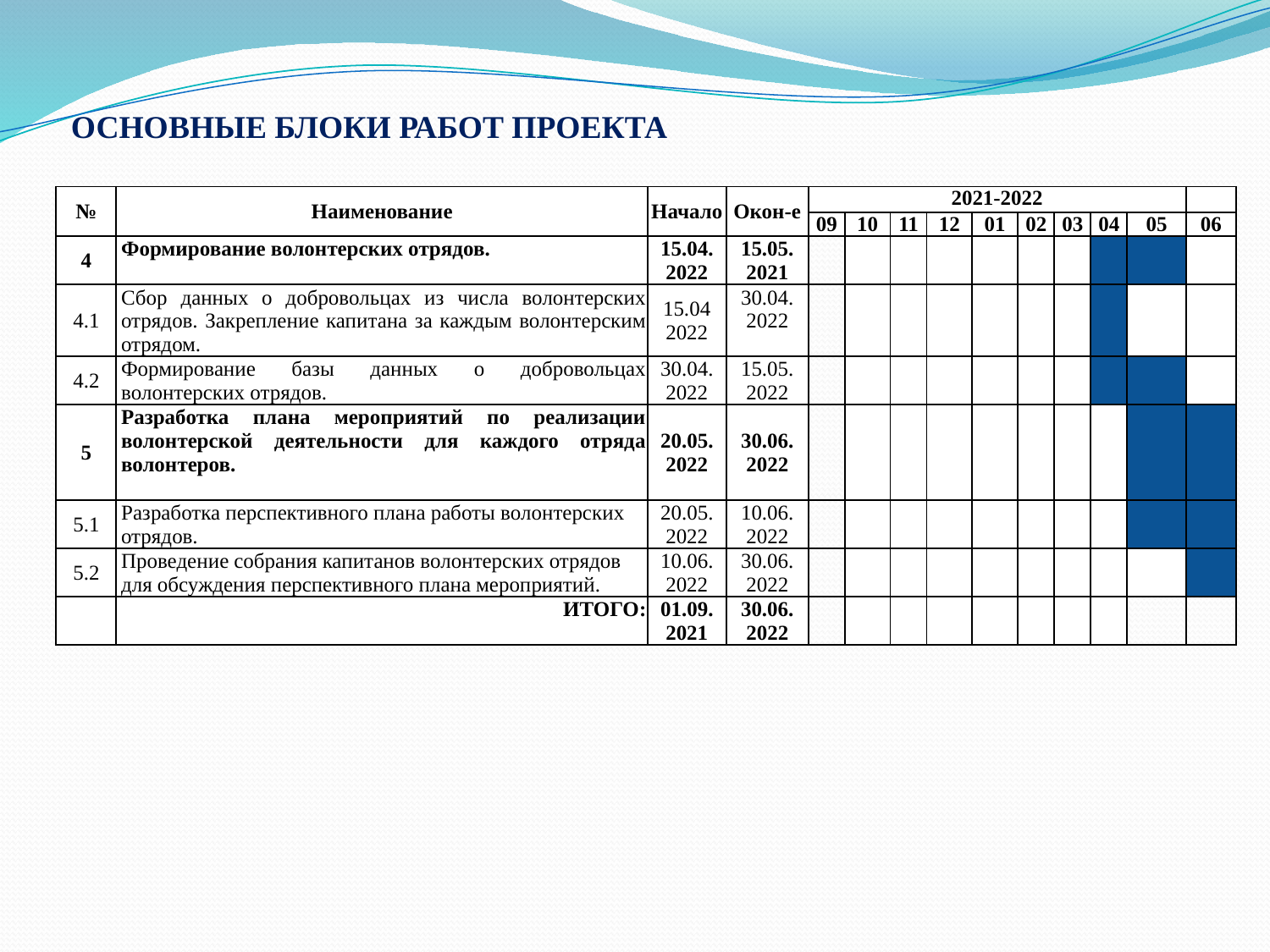

# ОСНОВНЫЕ БЛОКИ РАБОТ ПРОЕКТА
| № | Наименование | Начало | Окон-е | 2021-2022 |  |  |  |  |  |  |  |  |  |
| --- | --- | --- | --- | --- | --- | --- | --- | --- | --- | --- | --- | --- | --- |
|  |  |  |  | 09 | 10 | 11 | 12 | 01 | 02 | 03 | 04 | 05 | 06 |
| 4 | Формирование волонтерских отрядов. | 15.04. 2022 | 15.05. 2021 |  |  |  |  |  |  |  |  |  |  |
| 4.1 | Сбор данных о добровольцах из числа волонтерских отрядов. Закрепление капитана за каждым волонтерским отрядом. | 15.04 2022 | 30.04. 2022 |  |  |  |  |  |  |  |  |  |  |
| 4.2 | Формирование базы данных о добровольцах волонтерских отрядов. | 30.04. 2022 | 15.05. 2022 |  |  |  |  |  |  |  |  |  |  |
| 5 | Разработка плана мероприятий по реализации волонтерской деятельности для каждого отряда волонтеров. | 20.05. 2022 | 30.06. 2022 |  |  |  |  |  |  |  |  |  |  |
| 5.1 | Разработка перспективного плана работы волонтерских отрядов. | 20.05. 2022 | 10.06. 2022 |  |  |  |  |  |  |  |  |  |  |
| 5.2 | Проведение собрания капитанов волонтерских отрядов для обсуждения перспективного плана мероприятий. | 10.06. 2022 | 30.06. 2022 |  |  |  |  |  |  |  |  |  |  |
|  | ИТОГО: | 01.09. 2021 | 30.06. 2022 |  |  |  |  |  |  |  |  |  |  |